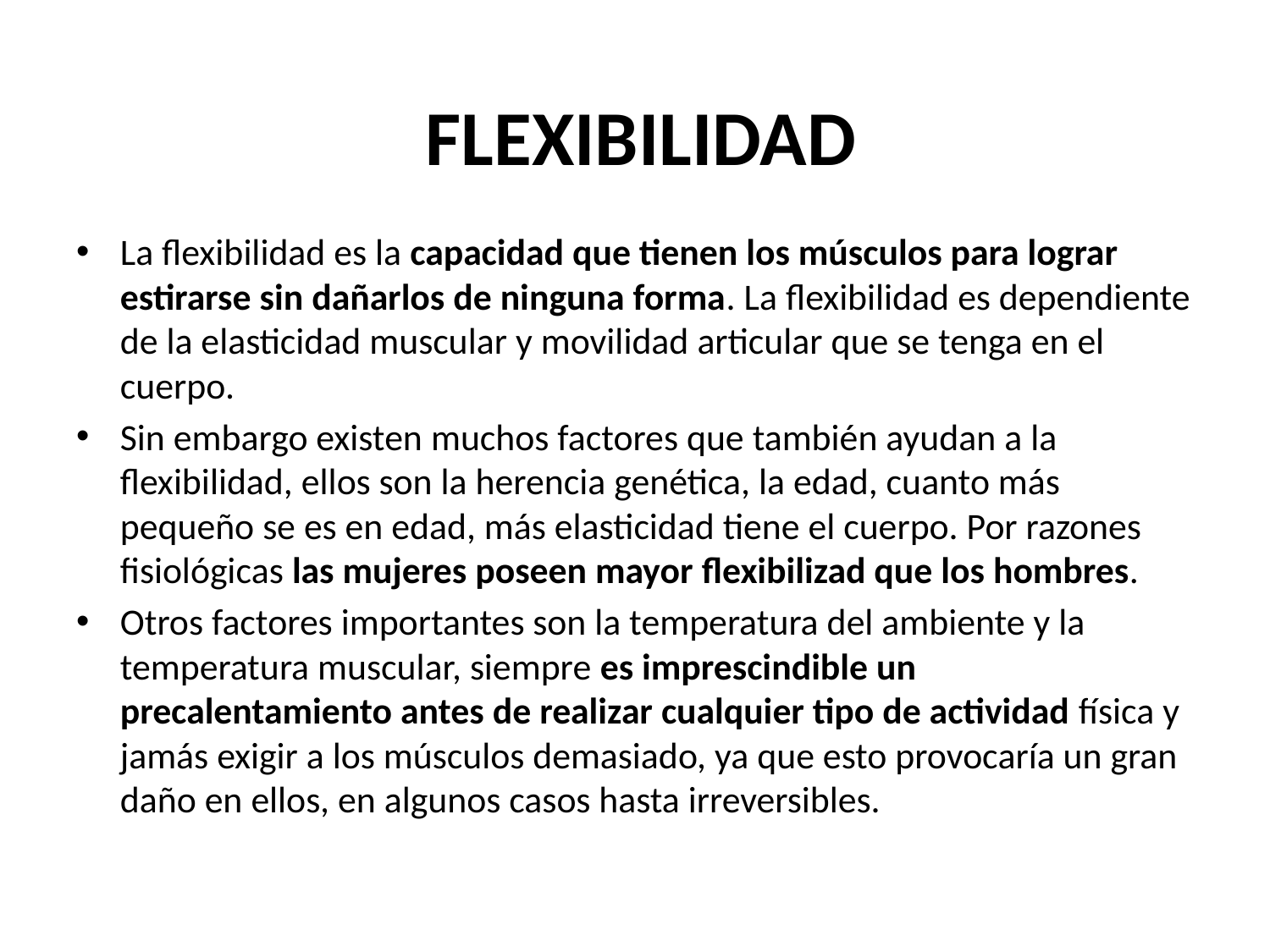

# FLEXIBILIDAD
La flexibilidad es la capacidad que tienen los músculos para lograr estirarse sin dañarlos de ninguna forma. La flexibilidad es dependiente de la elasticidad muscular y movilidad articular que se tenga en el cuerpo.
Sin embargo existen muchos factores que también ayudan a la flexibilidad, ellos son la herencia genética, la edad, cuanto más pequeño se es en edad, más elasticidad tiene el cuerpo. Por razones fisiológicas las mujeres poseen mayor flexibilizad que los hombres.
Otros factores importantes son la temperatura del ambiente y la temperatura muscular, siempre es imprescindible un precalentamiento antes de realizar cualquier tipo de actividad física y jamás exigir a los músculos demasiado, ya que esto provocaría un gran daño en ellos, en algunos casos hasta irreversibles.